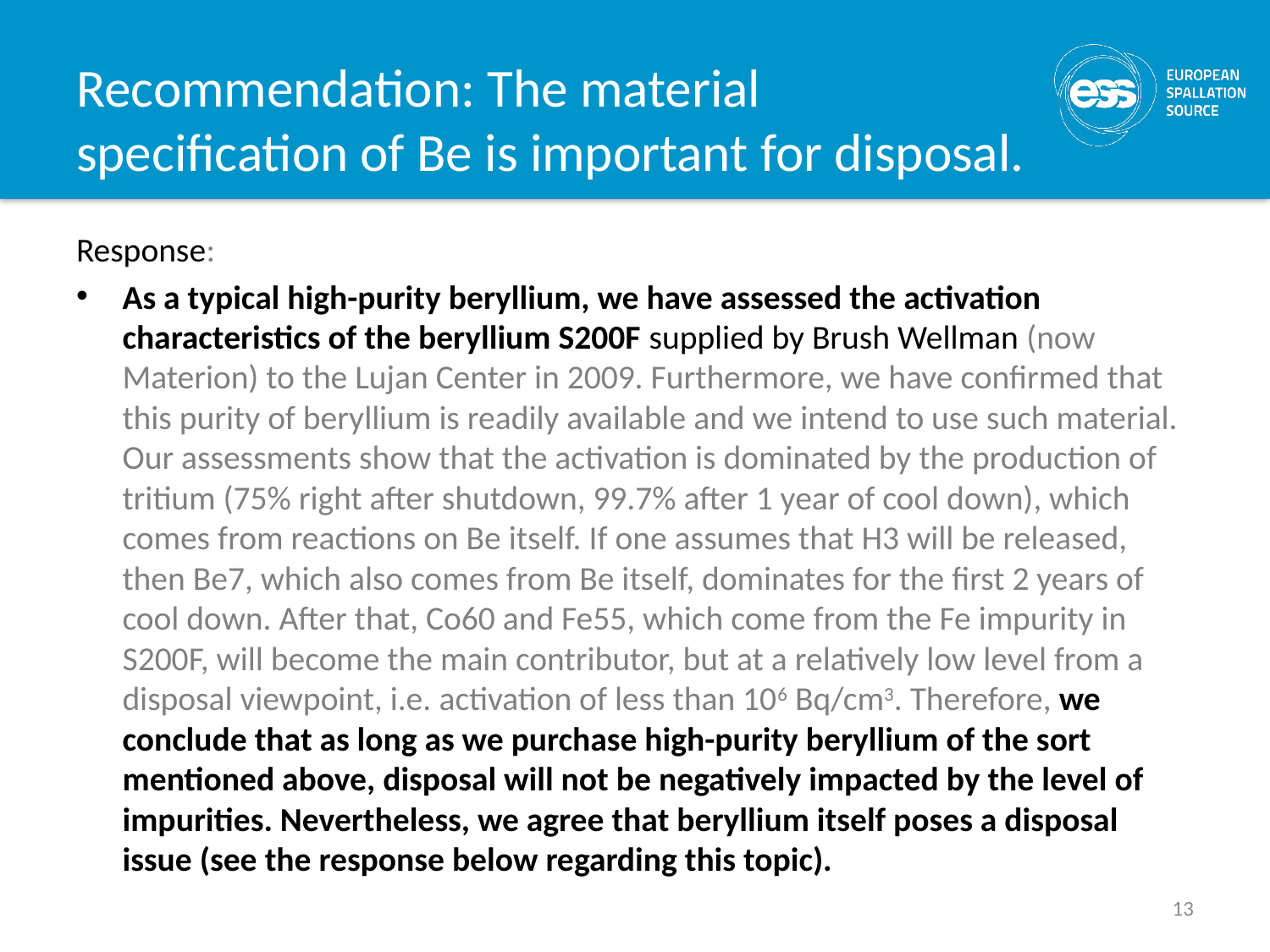

# Recommendation: The material specification of Be is important for disposal.
Response:
As a typical high-purity beryllium, we have assessed the activation characteristics of the beryllium S200F supplied by Brush Wellman (now Materion) to the Lujan Center in 2009. Furthermore, we have confirmed that this purity of beryllium is readily available and we intend to use such material. Our assessments show that the activation is dominated by the production of tritium (75% right after shutdown, 99.7% after 1 year of cool down), which comes from reactions on Be itself. If one assumes that H3 will be released, then Be7, which also comes from Be itself, dominates for the first 2 years of cool down. After that, Co60 and Fe55, which come from the Fe impurity in S200F, will become the main contributor, but at a relatively low level from a disposal viewpoint, i.e. activation of less than 106 Bq/cm3. Therefore, we conclude that as long as we purchase high-purity beryllium of the sort mentioned above, disposal will not be negatively impacted by the level of impurities. Nevertheless, we agree that beryllium itself poses a disposal issue (see the response below regarding this topic).
13